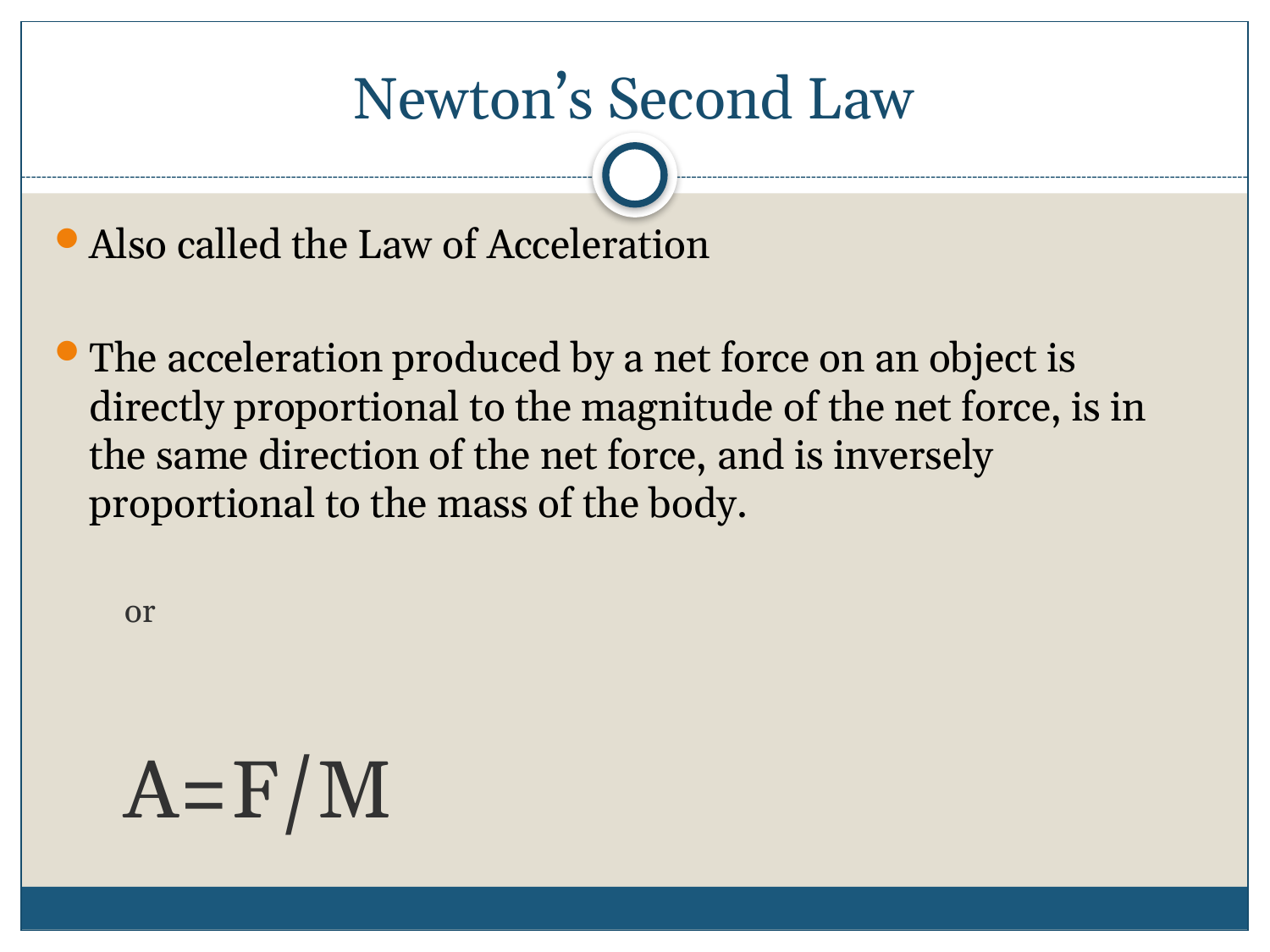

# Newton’s Second Law
Also called the Law of Acceleration

The acceleration produced by a net force on an object is directly proportional to the magnitude of the net force, is in the same direction of the net force, and is inversely proportional to the mass of the body.

					or

				A=F/M